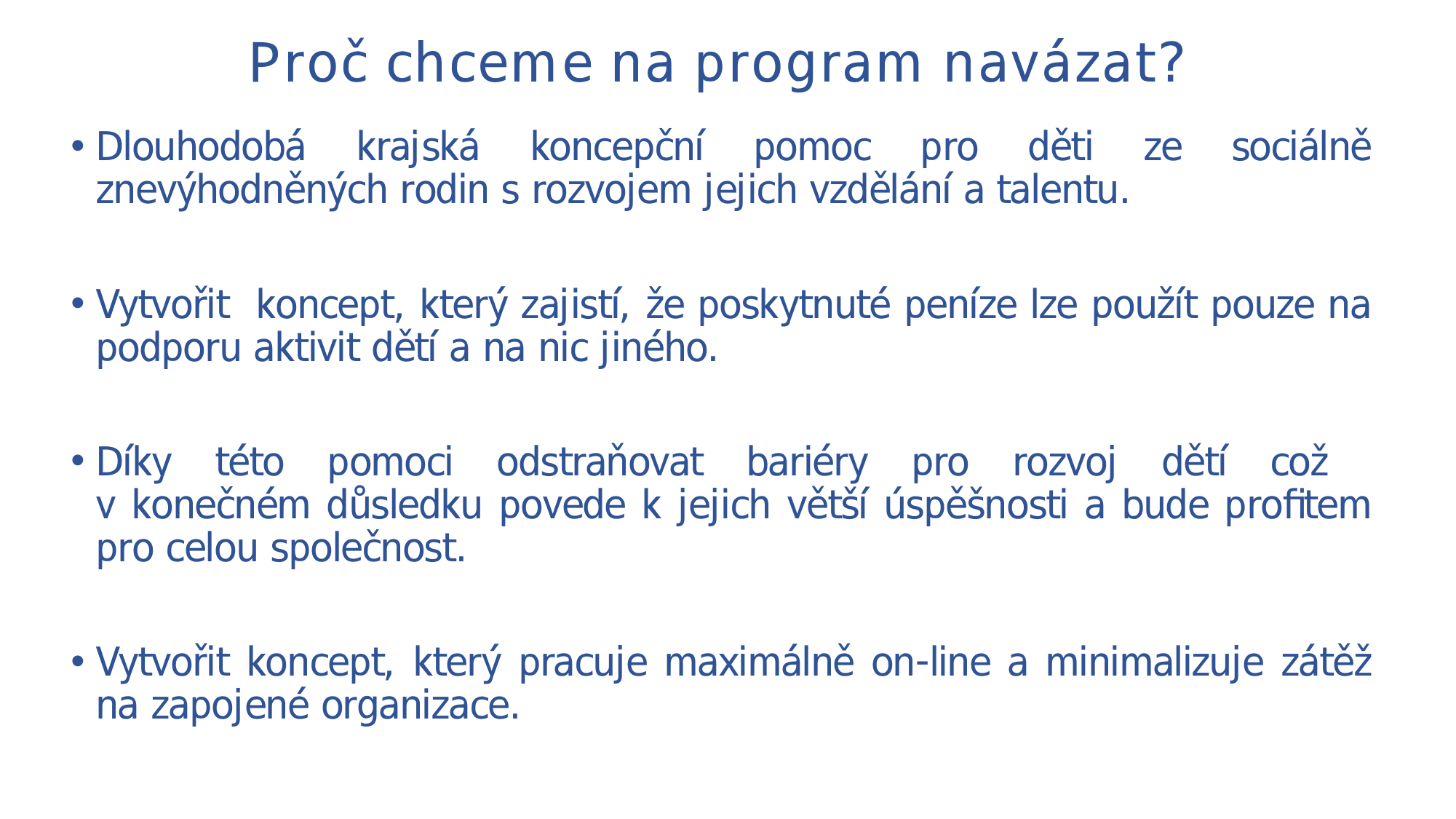

# Proč chceme na program navázat?
Dlouhodobá krajská koncepční pomoc pro děti ze sociálně znevýhodněných rodin s rozvojem jejich vzdělání a talentu.

Vytvořit  koncept, který zajistí, že poskytnuté peníze lze použít pouze na podporu aktivit dětí a na nic jiného.

Díky této pomoci odstraňovat bariéry pro rozvoj dětí což
v konečném důsledku povede k jejich větší úspěšnosti a bude profitem pro celou společnost.

Vytvořit koncept, který pracuje maximálně on-line a minimalizuje zátěž na zapojené organizace.